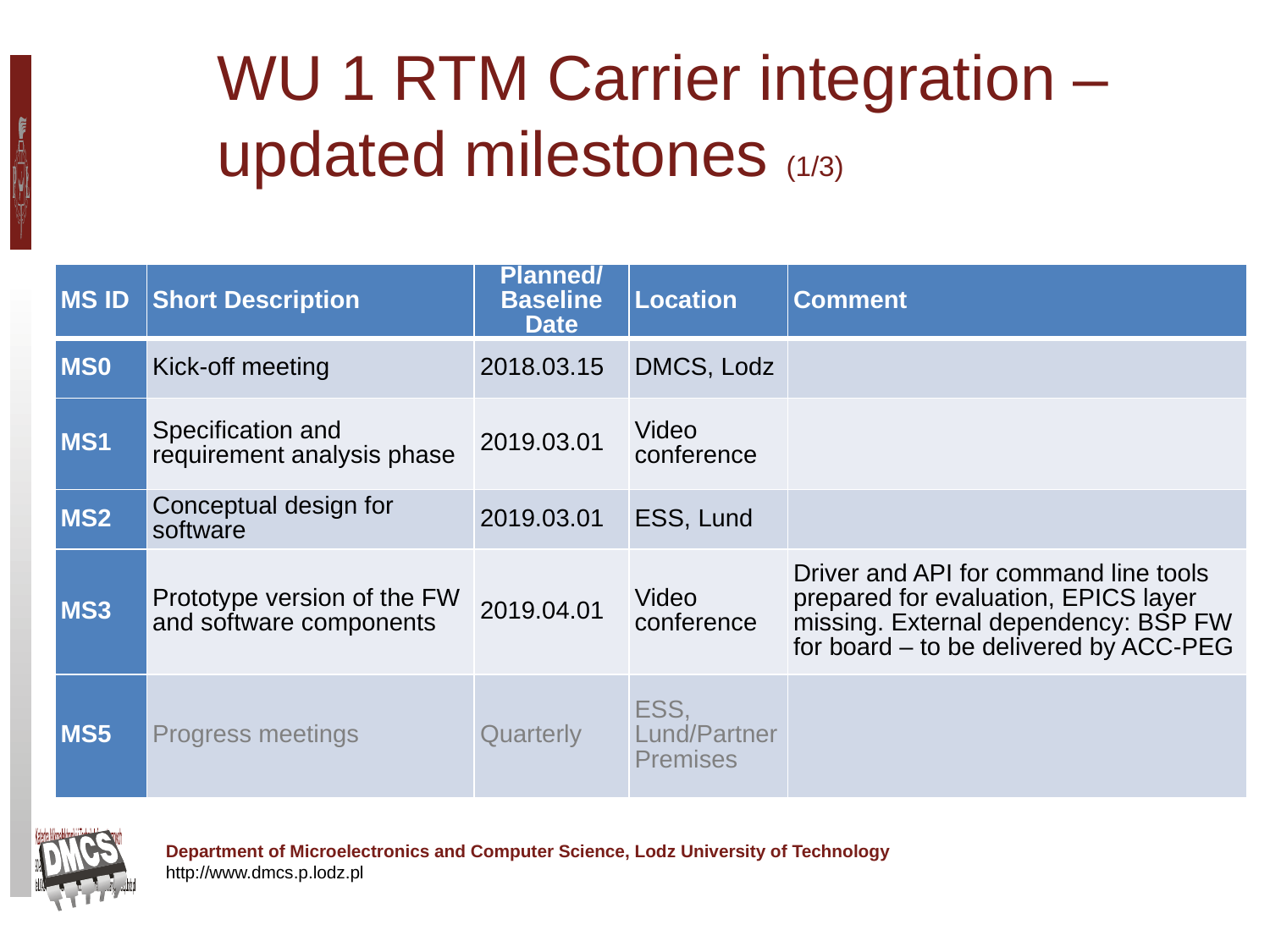

WU 1 RTM Carrier integration – updated milestones (1/3)
| MS ID | Short Description | Planned/ Baseline Date | Location | Comment |
| --- | --- | --- | --- | --- |
| MS0 | Kick-off meeting | 2018.03.15 | DMCS, Lodz |  |
| MS1 | Specification and requirement analysis phase | 2019.03.01 | Video conference |  |
| MS2 | Conceptual design for software | 2019.03.01 | ESS, Lund |  |
| MS3 | Prototype version of the FW and software components | 2019.04.01 | Video conference | Driver and API for command line tools prepared for evaluation, EPICS layer missing. External dependency: BSP FW for board – to be delivered by ACC-PEG |
| MS5 | Progress meetings | Quarterly | ESS, Lund/Partner Premises |  |